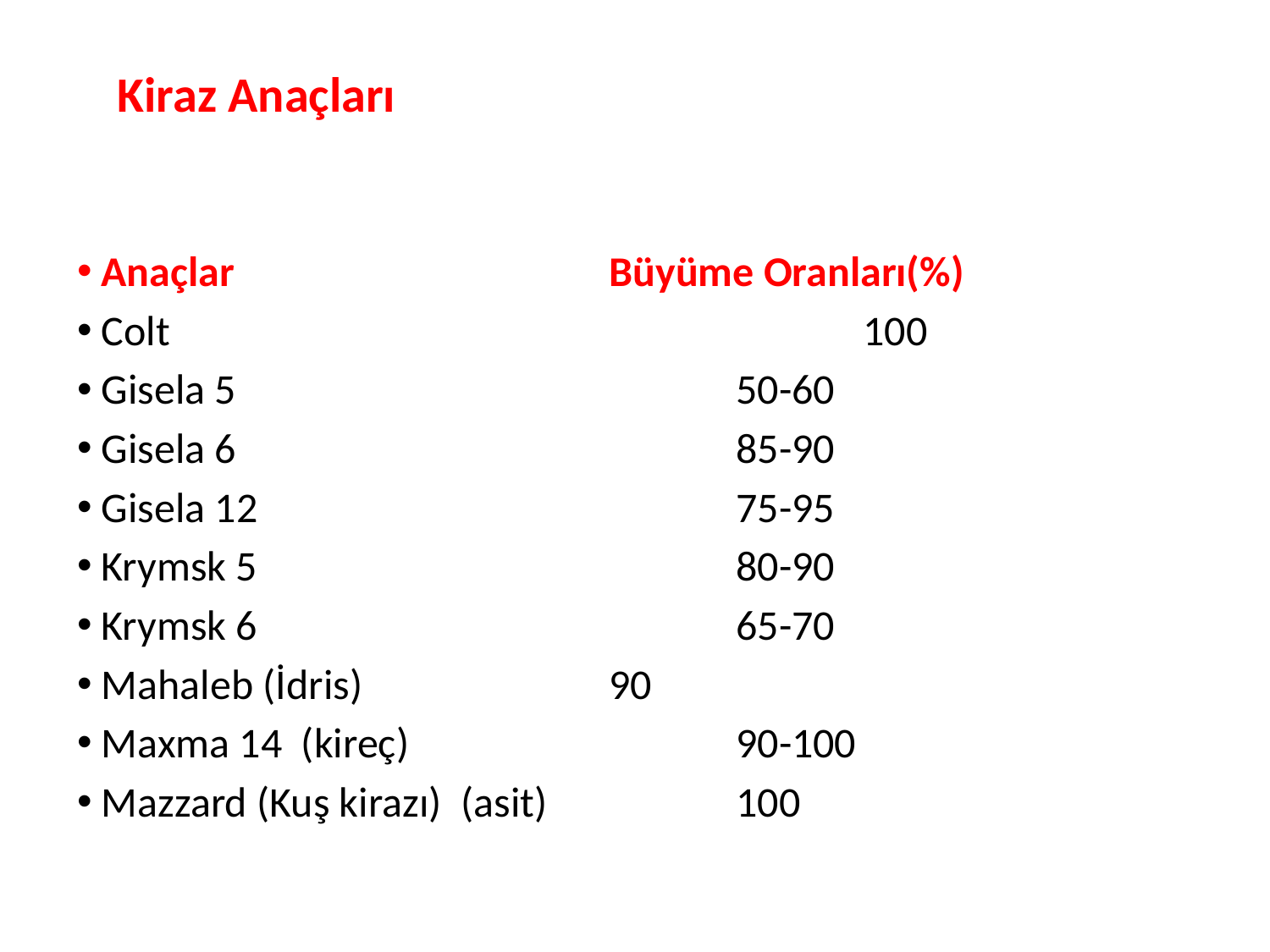

# Kiraz Anaçları

Anaçlar                        		Büyüme Oranları(%)
Colt						100
Gisela 5            		 		50-60
Gisela 6          		  		85-90
Gisela 12          		  		75-95
Krymsk 5          		 		80-90
Krymsk 6          		  		65-70
Mahaleb (İdris)           		90
Maxma 14  (kireç)    		 	90-100
Mazzard (Kuş kirazı)  (asit)        	100